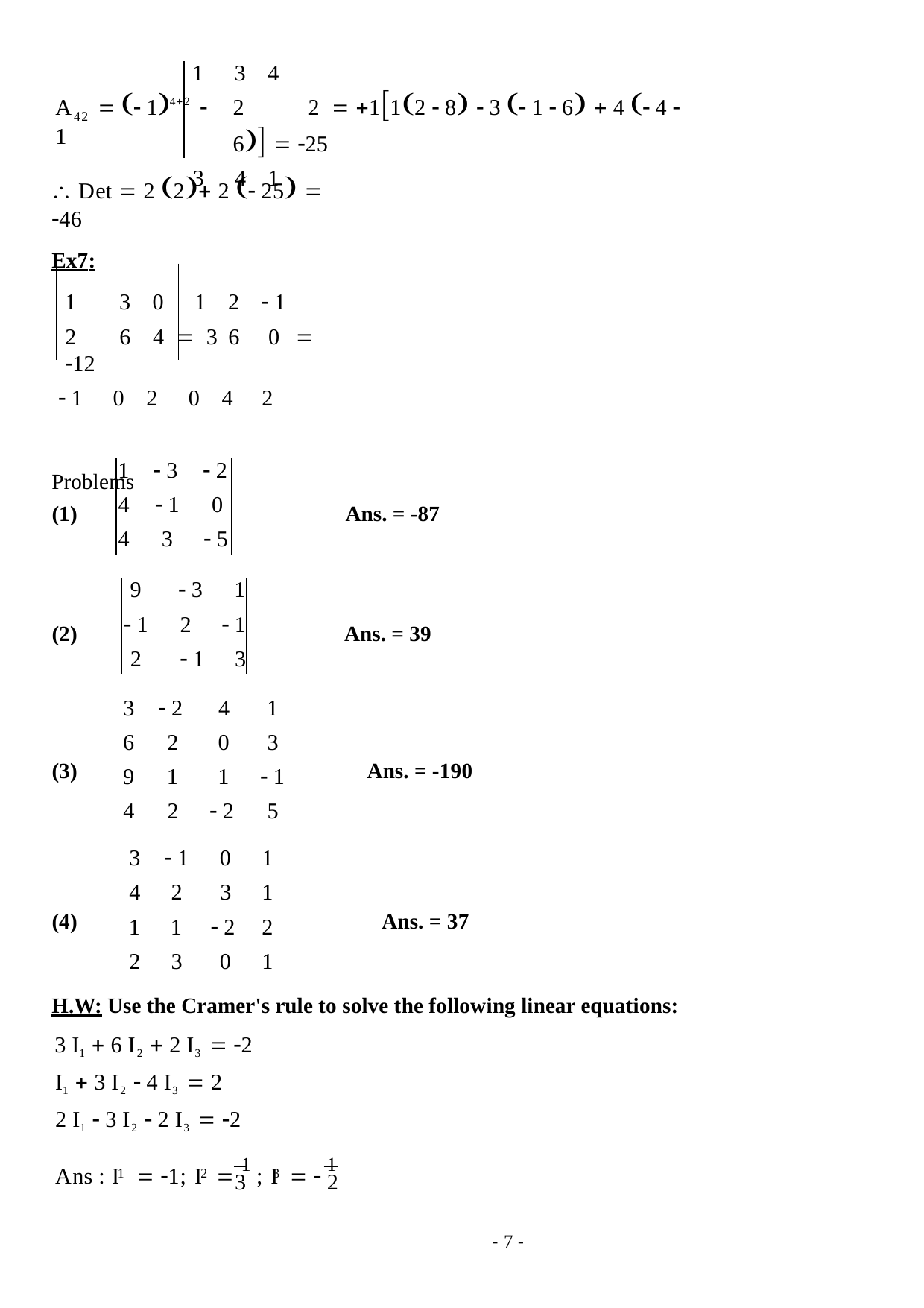

1	3	4
2	2  = +1[1(2 − 8) − 3 (− 1 − 6) + 4 (− 4 − 6)] = −25
3	4	1

A	= (− 1)4+2   − 1
42
∴ Det = 2 (2)+ 2 (− 25) = −46

Ex7:

1	3	0	1	2	− 1
2	6	4  =  3	6	0	= −12
− 1	0	2	0	4	2

Problems

1	− 3	− 2
4	− 1	0
4	3	− 5

(1)
Ans. = -87
9	− 3	1
− 1	2	− 1
2	− 1	3

(2)
Ans. = 39
3	− 2	4	1
6	2	0	3
9	1	1	− 1
4	2	− 2	5

(3)
Ans. = -190
3	− 1	0	1
4	2	3	1
1	1	− 2	2
2	3	0	1

(4)
Ans. = 37
H.W: Use the Cramer's rule to solve the following linear equations:

3 I1  + 6 I2  + 2 I3  = −2

I1  + 3 I2  − 4 I3  = 2

2 I1  − 3 I2  − 2 I3  = −2
Ans : I   = −1; I	= 1 ; I	= − 1
1	2
3

3	2
- 7 -